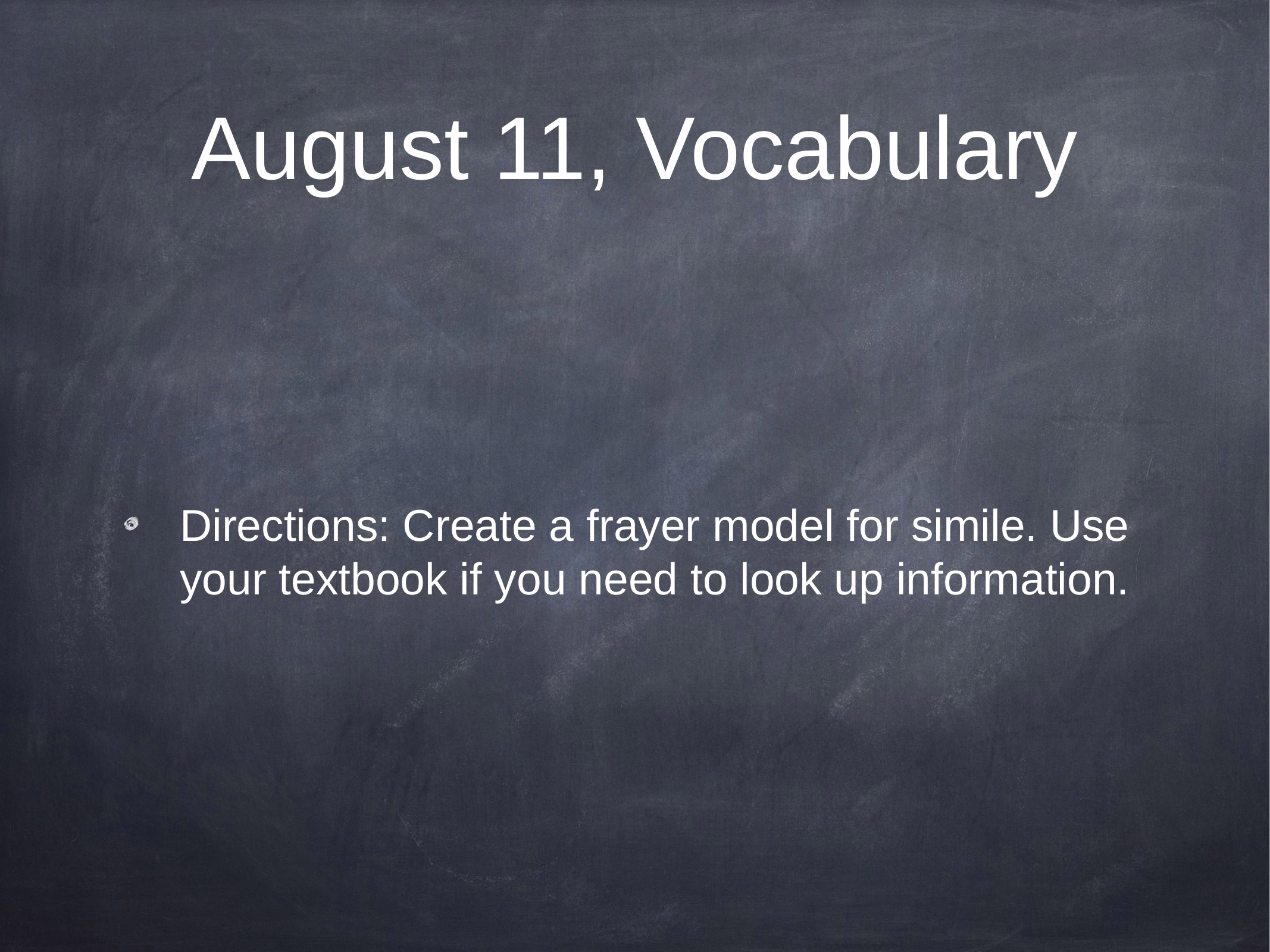

# August 11, Vocabulary
Directions: Create a frayer model for simile. Use your textbook if you need to look up information.